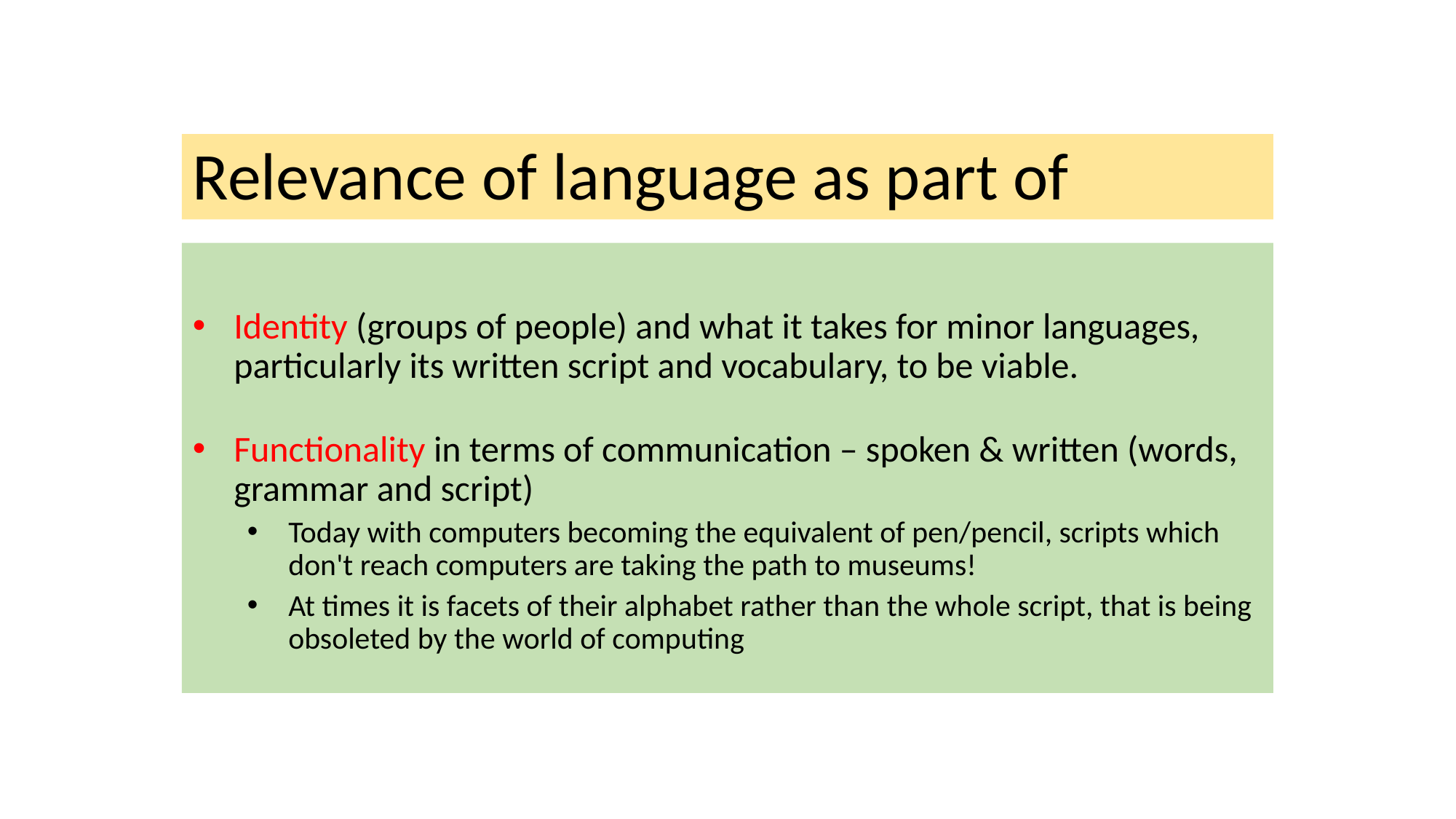

# Relevance of language as part of

Identity (groups of people) and what it takes for minor languages, particularly its written script and vocabulary, to be viable.
Functionality in terms of communication – spoken & written (words, grammar and script)
Today with computers becoming the equivalent of pen/pencil, scripts which don't reach computers are taking the path to museums!
At times it is facets of their alphabet rather than the whole script, that is being obsoleted by the world of computing